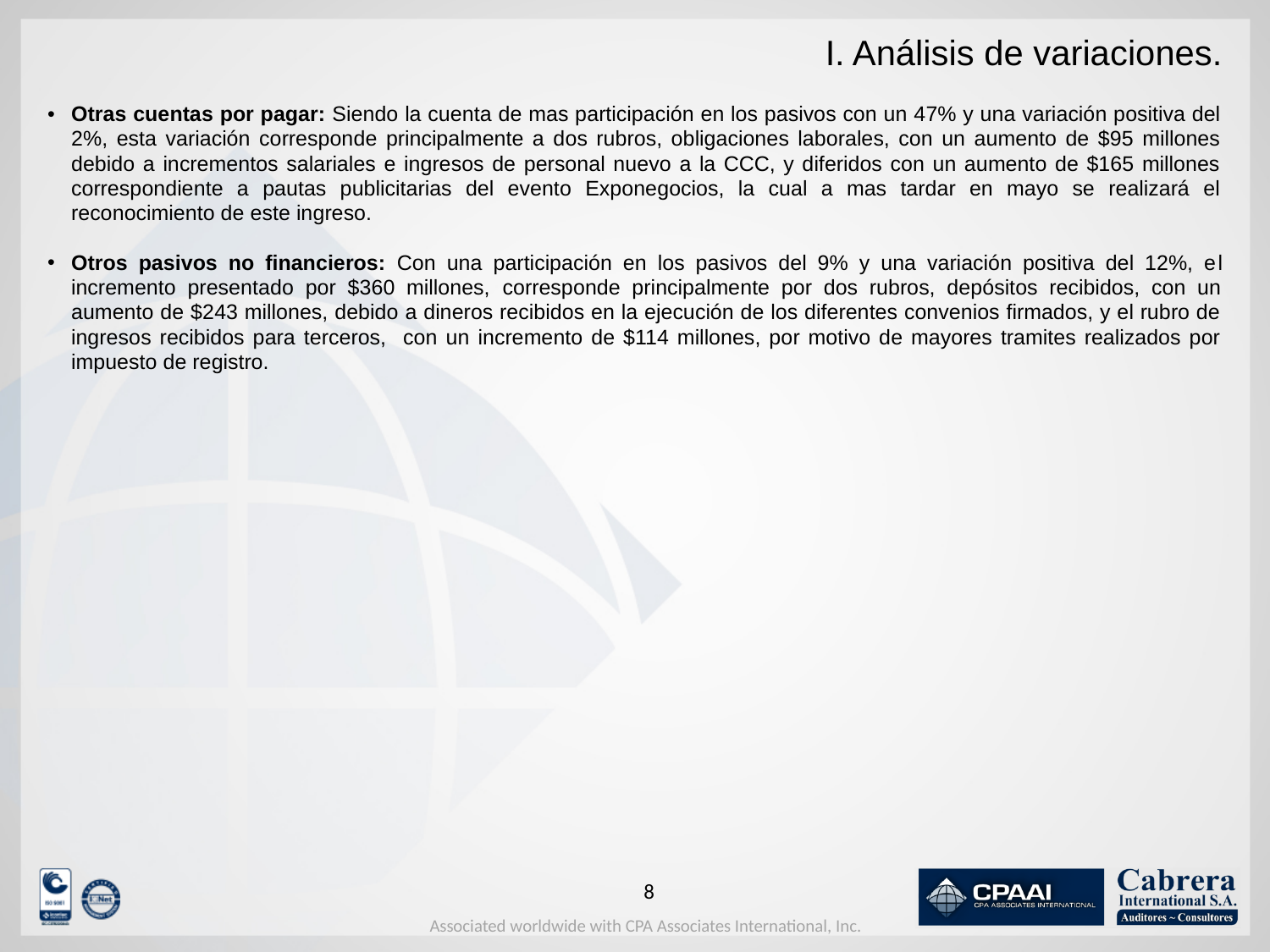

I. Análisis de variaciones.
Otras cuentas por pagar: Siendo la cuenta de mas participación en los pasivos con un 47% y una variación positiva del 2%, esta variación corresponde principalmente a dos rubros, obligaciones laborales, con un aumento de $95 millones debido a incrementos salariales e ingresos de personal nuevo a la CCC, y diferidos con un aumento de $165 millones correspondiente a pautas publicitarias del evento Exponegocios, la cual a mas tardar en mayo se realizará el reconocimiento de este ingreso.

Otros pasivos no financieros: Con una participación en los pasivos del 9% y una variación positiva del 12%, el incremento presentado por $360 millones, corresponde principalmente por dos rubros, depósitos recibidos, con un aumento de $243 millones, debido a dineros recibidos en la ejecución de los diferentes convenios firmados, y el rubro de ingresos recibidos para terceros,  con un incremento de $114 millones, por motivo de mayores tramites realizados por impuesto de registro.
8